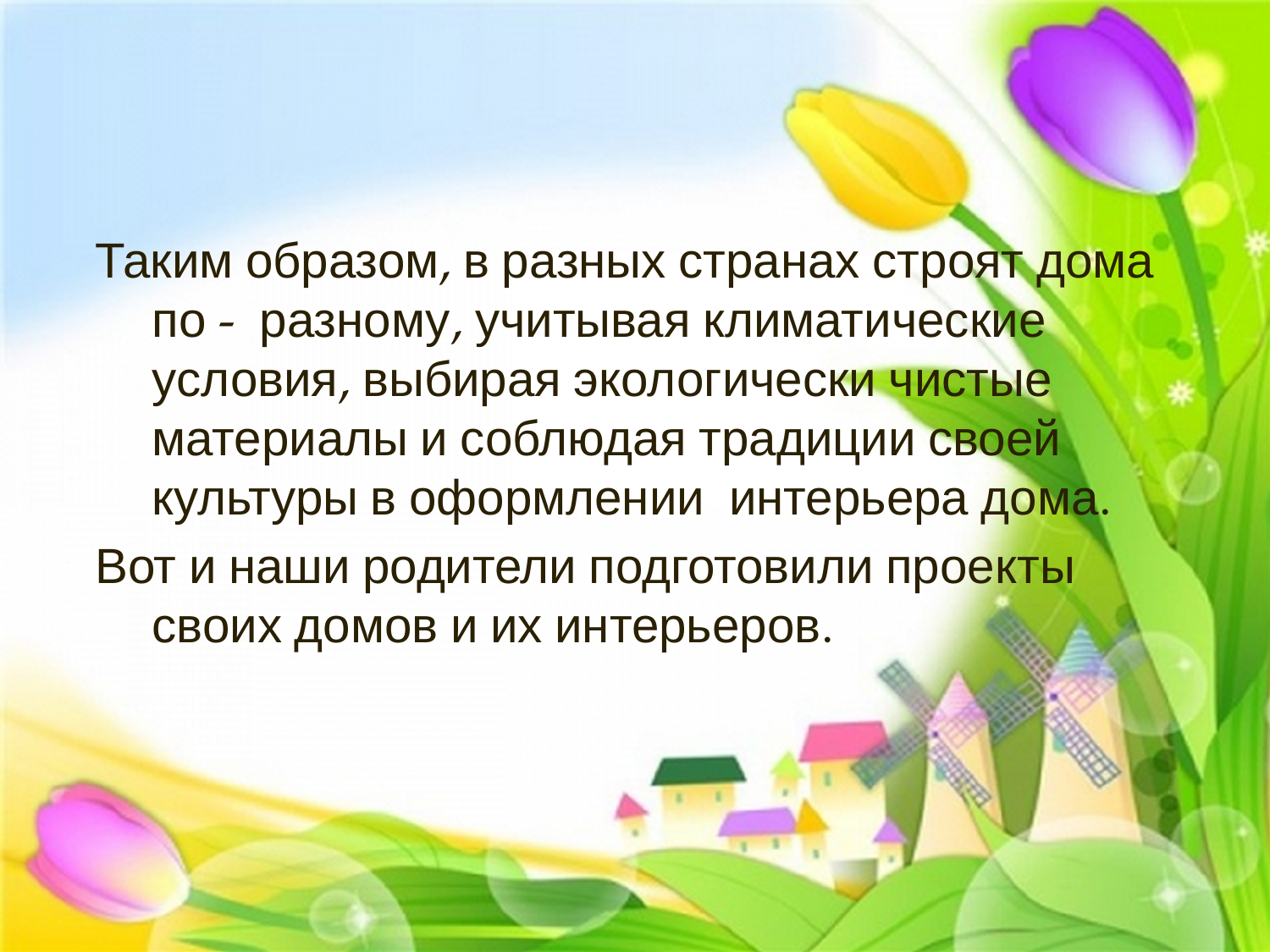

#
Таким образом, в разных странах строят дома по -  разному, учитывая климатические условия, выбирая экологически чистые материалы и соблюдая традиции своей культуры в оформлении  интерьера дома.
Вот и наши родители подготовили проекты своих домов и их интерьеров.